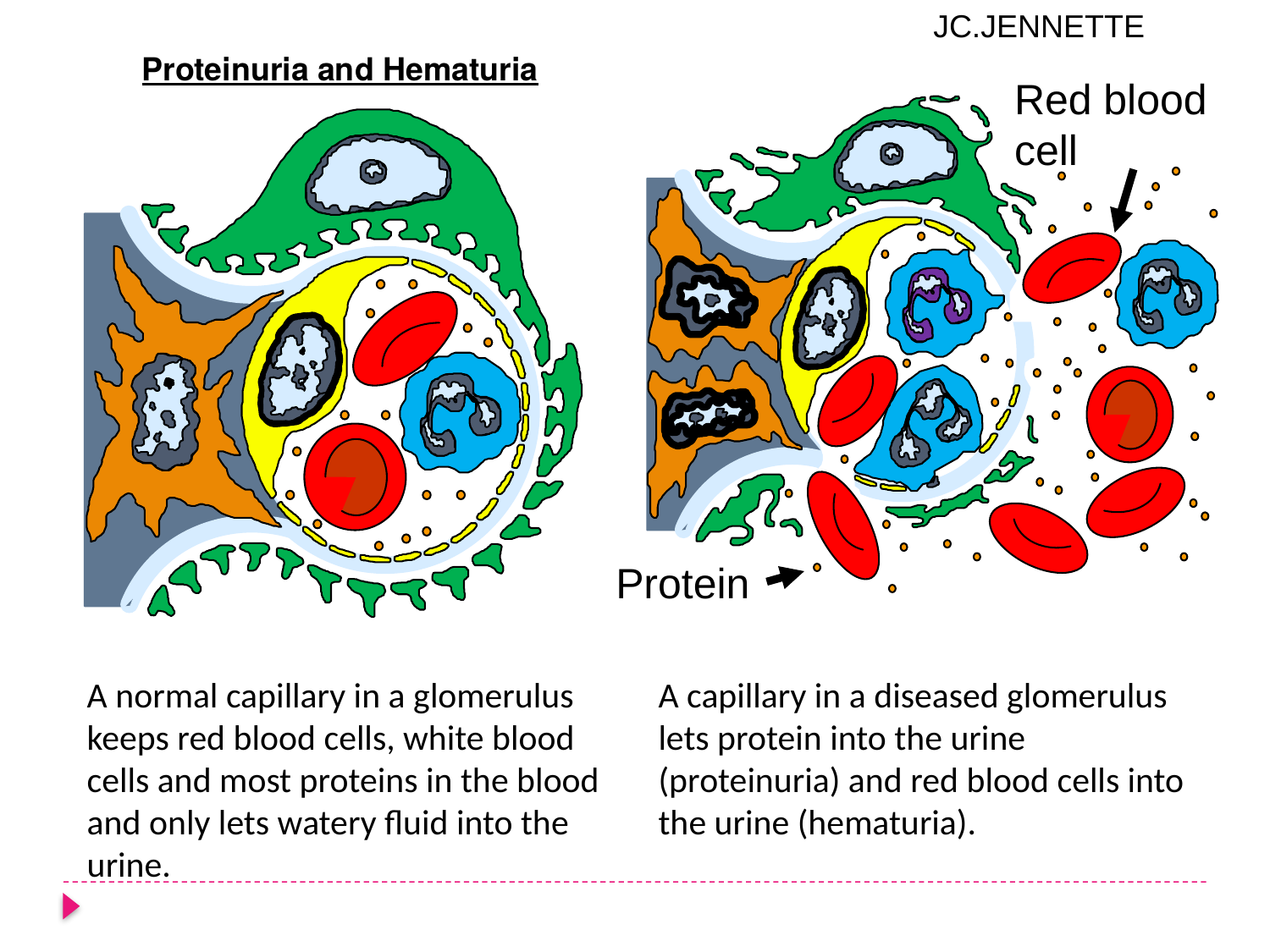

JC.JENNETTE
Proteinuria and Hematuria
Red blood cell

Protein

A normal capillary in a glomerulus keeps red blood cells, white blood cells and most proteins in the blood and only lets watery fluid into the urine.
A capillary in a diseased glomerulus lets protein into the urine (proteinuria) and red blood cells into the urine (hematuria).